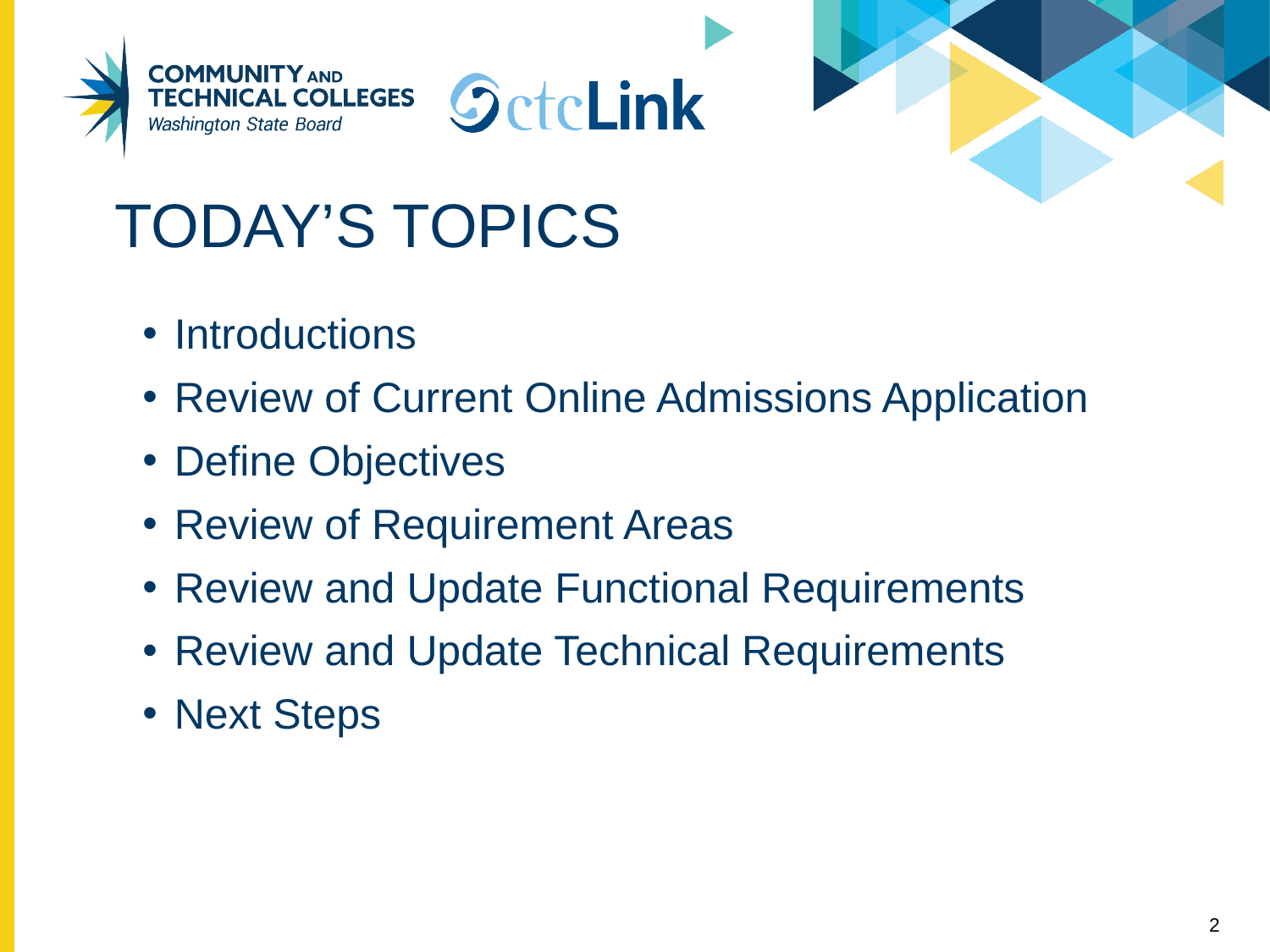

# Today’s topics
Introductions
Review of Current Online Admissions Application
Define Objectives
Review of Requirement Areas
Review and Update Functional Requirements
Review and Update Technical Requirements
Next Steps
2